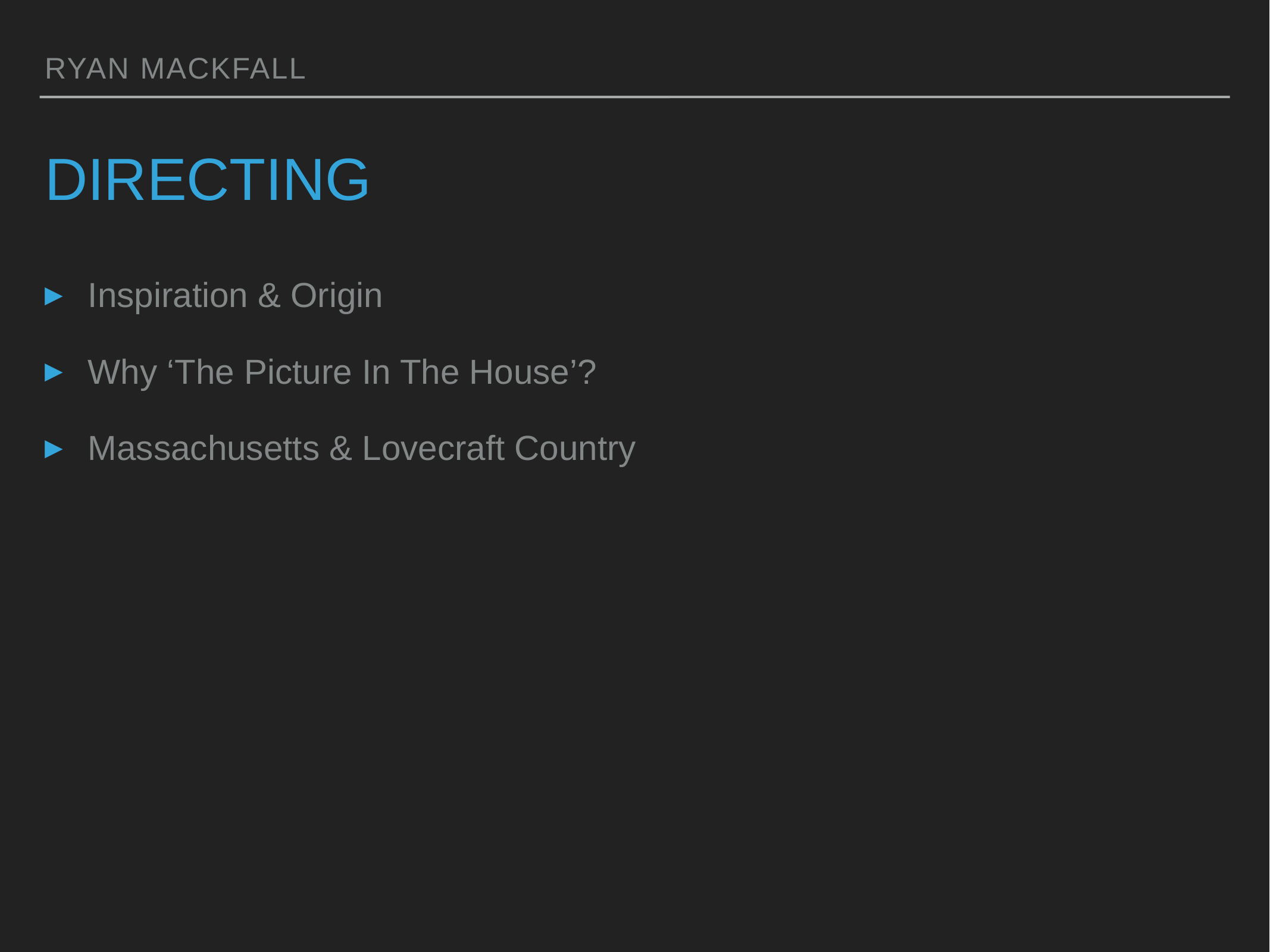

Ryan MACKFALL
# Directing
Inspiration & Origin
Why ‘The Picture In The House’?
Massachusetts & Lovecraft Country